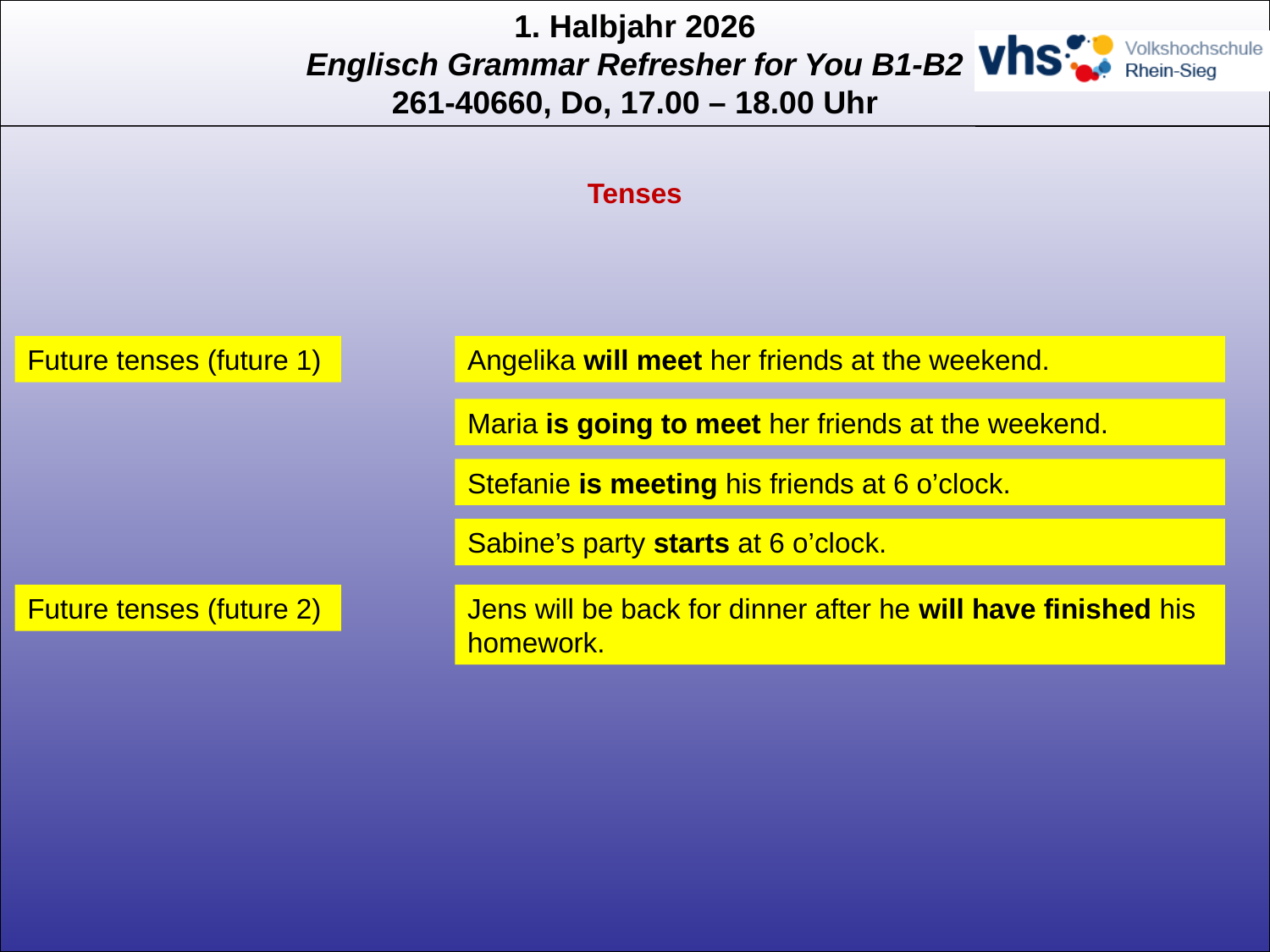

Tenses
Future tenses (future 1)
Angelika will meet her friends at the weekend.
Maria is going to meet her friends at the weekend.
Stefanie is meeting his friends at 6 o’clock.
Sabine’s party starts at 6 o’clock.
Future tenses (future 2)
Jens will be back for dinner after he will have finished his homework.